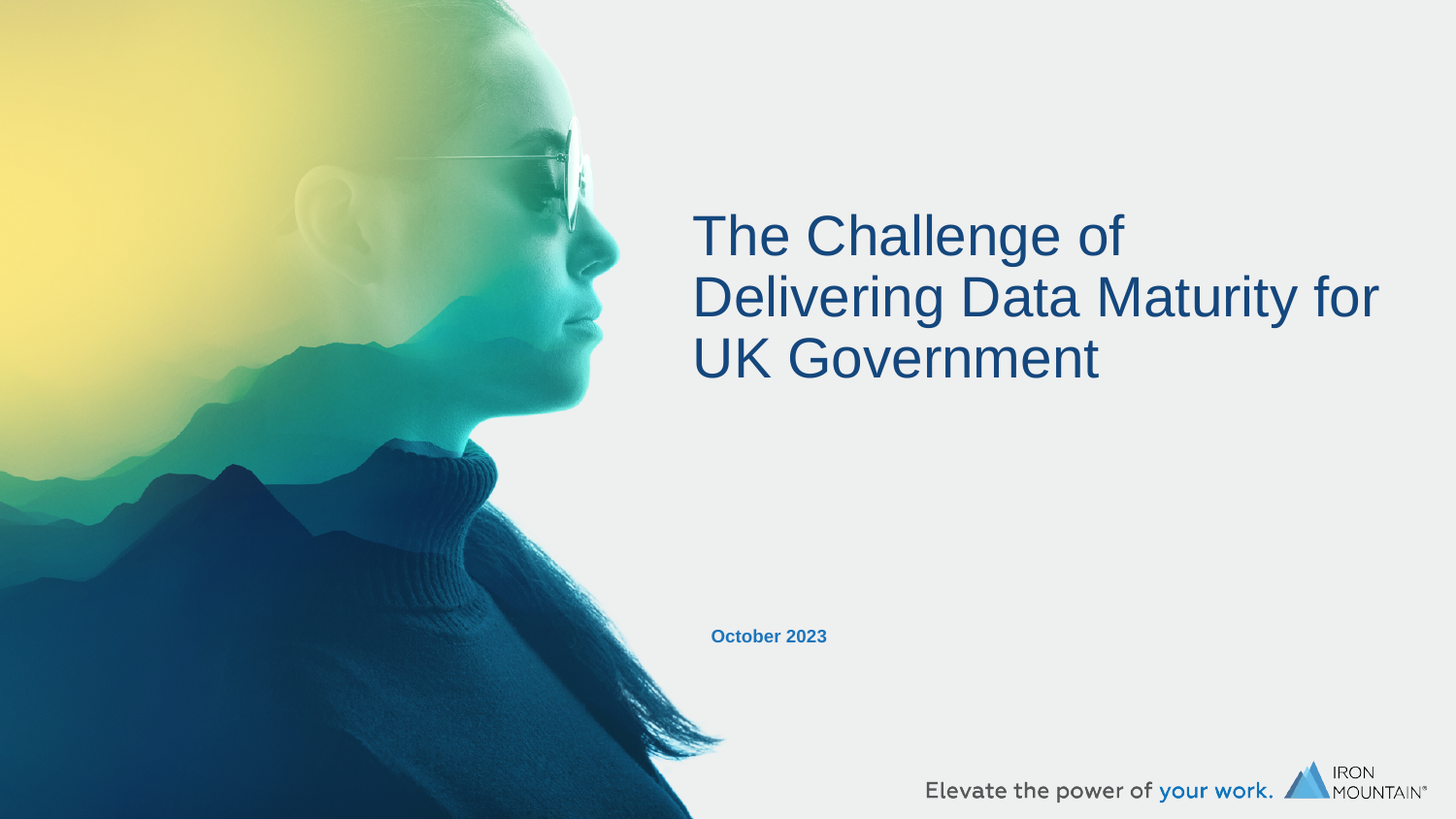

# The Challenge of Delivering Data Maturity for UK Government
October 2023